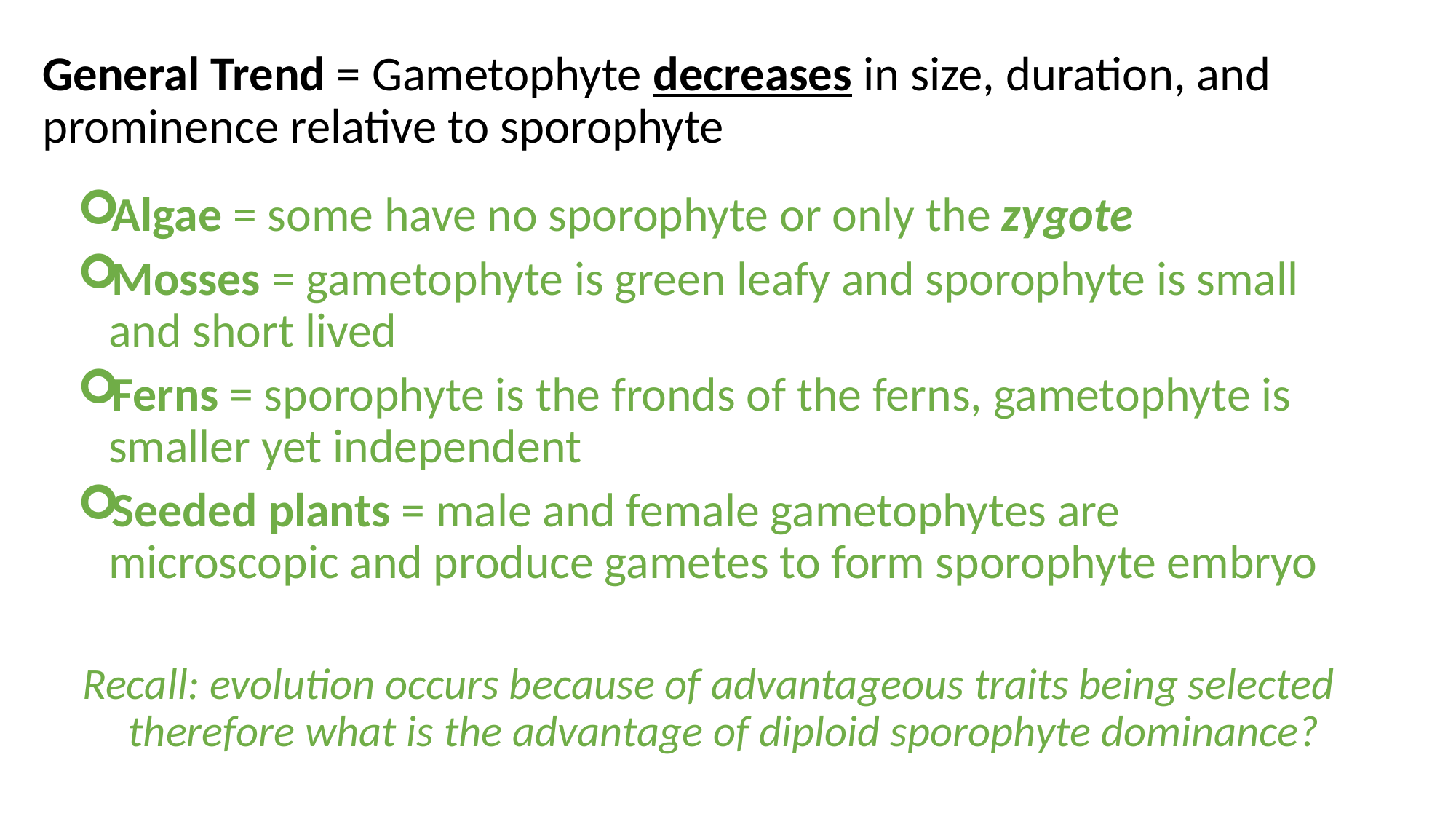

# General Trend = Gametophyte decreases in size, duration, and prominence relative to sporophyte
Algae = some have no sporophyte or only the zygote
Mosses = gametophyte is green leafy and sporophyte is small and short lived
Ferns = sporophyte is the fronds of the ferns, gametophyte is smaller yet independent
Seeded plants = male and female gametophytes are microscopic and produce gametes to form sporophyte embryo

Recall: evolution occurs because of advantageous traits being selected therefore what is the advantage of diploid sporophyte dominance?